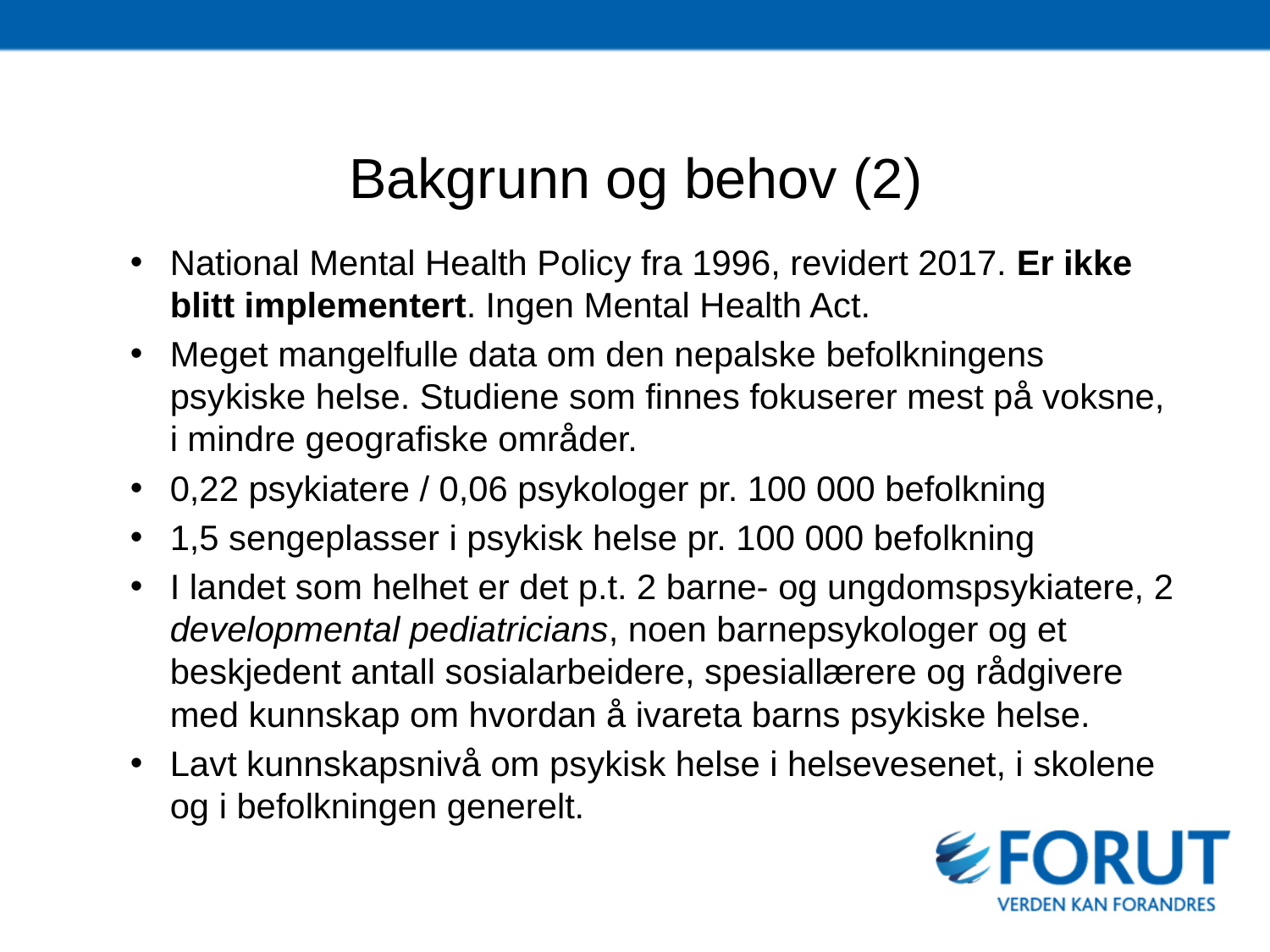

Bakgrunn og behov (2)
National Mental Health Policy fra 1996, revidert 2017. Er ikke blitt implementert. Ingen Mental Health Act.
Meget mangelfulle data om den nepalske befolkningens psykiske helse. Studiene som finnes fokuserer mest på voksne, i mindre geografiske områder.
0,22 psykiatere / 0,06 psykologer pr. 100 000 befolkning
1,5 sengeplasser i psykisk helse pr. 100 000 befolkning
I landet som helhet er det p.t. 2 barne- og ungdomspsykiatere, 2 developmental pediatricians, noen barnepsykologer og et beskjedent antall sosialarbeidere, spesiallærere og rådgivere med kunnskap om hvordan å ivareta barns psykiske helse.
Lavt kunnskapsnivå om psykisk helse i helsevesenet, i skolene og i befolkningen generelt.